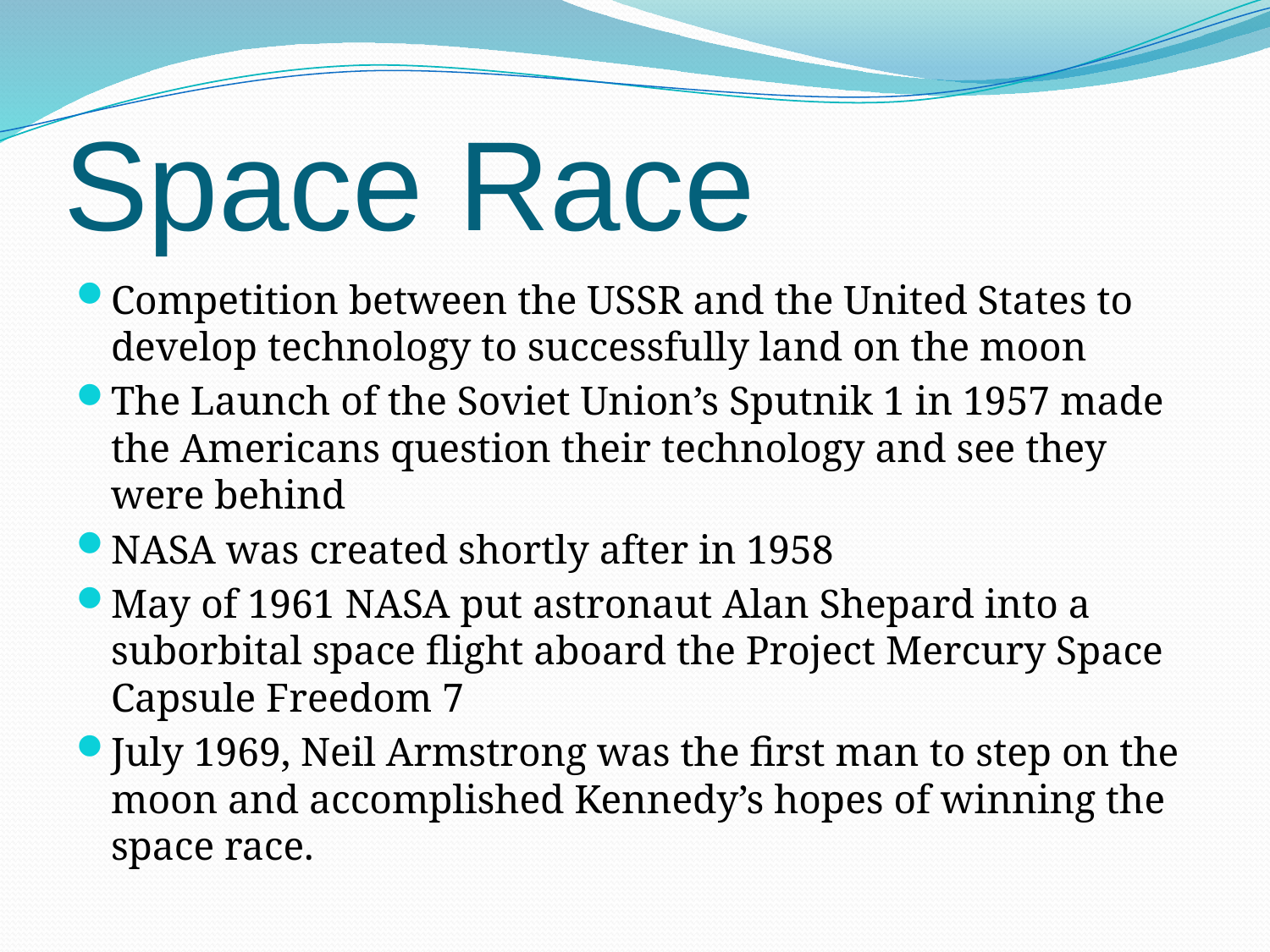

# Space Race
Competition between the USSR and the United States to develop technology to successfully land on the moon
The Launch of the Soviet Union’s Sputnik 1 in 1957 made the Americans question their technology and see they were behind
NASA was created shortly after in 1958
May of 1961 NASA put astronaut Alan Shepard into a suborbital space flight aboard the Project Mercury Space Capsule Freedom 7
July 1969, Neil Armstrong was the first man to step on the moon and accomplished Kennedy’s hopes of winning the space race.